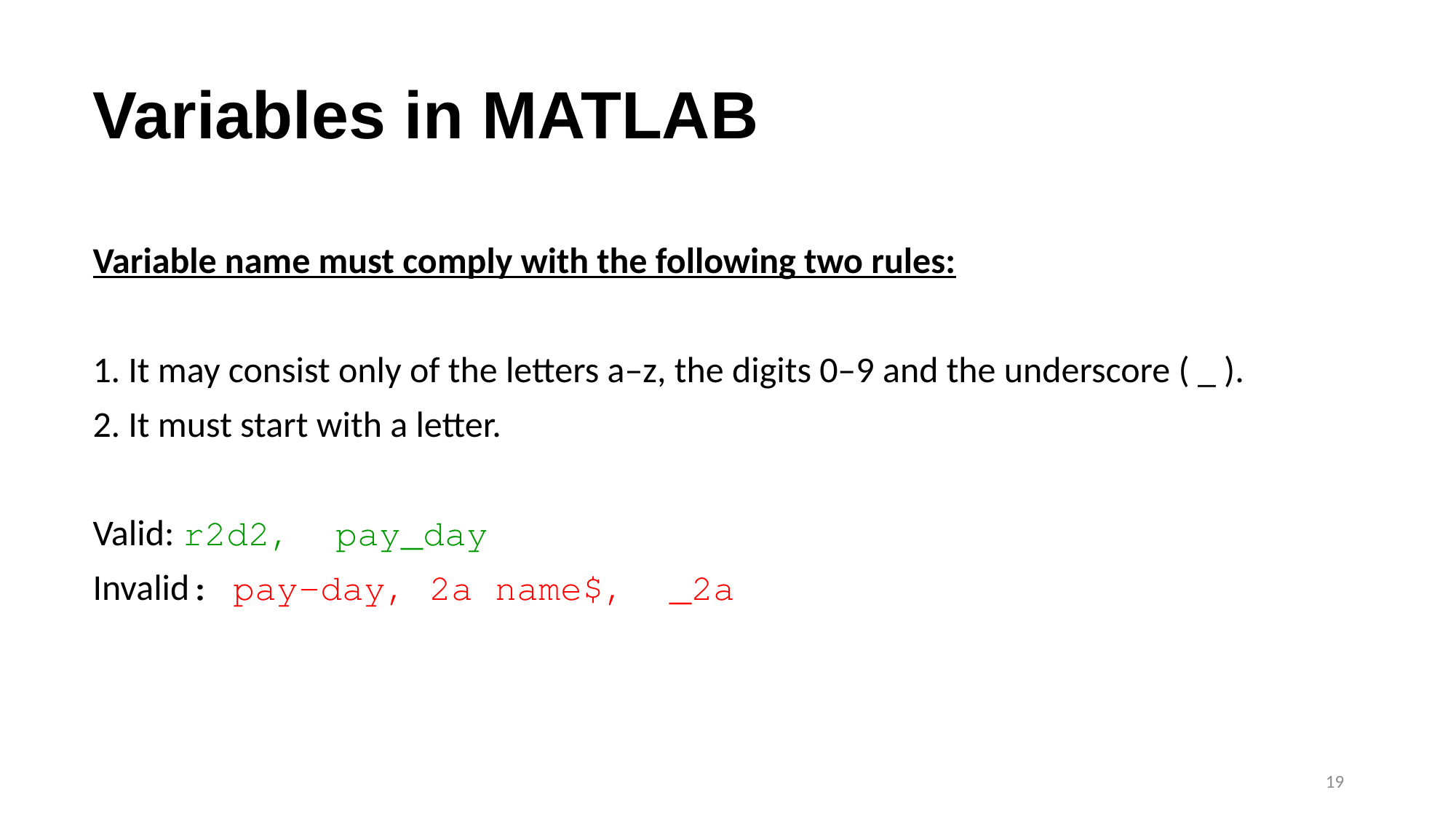

# Variables in MATLAB
Variable name must comply with the following two rules:

1. It may consist only of the letters a–z, the digits 0–9 and the underscore ( _ ).
2. It must start with a letter.

Valid: r2d2,  pay_day
Invalid: pay-day, 2a name$,  _2a
19